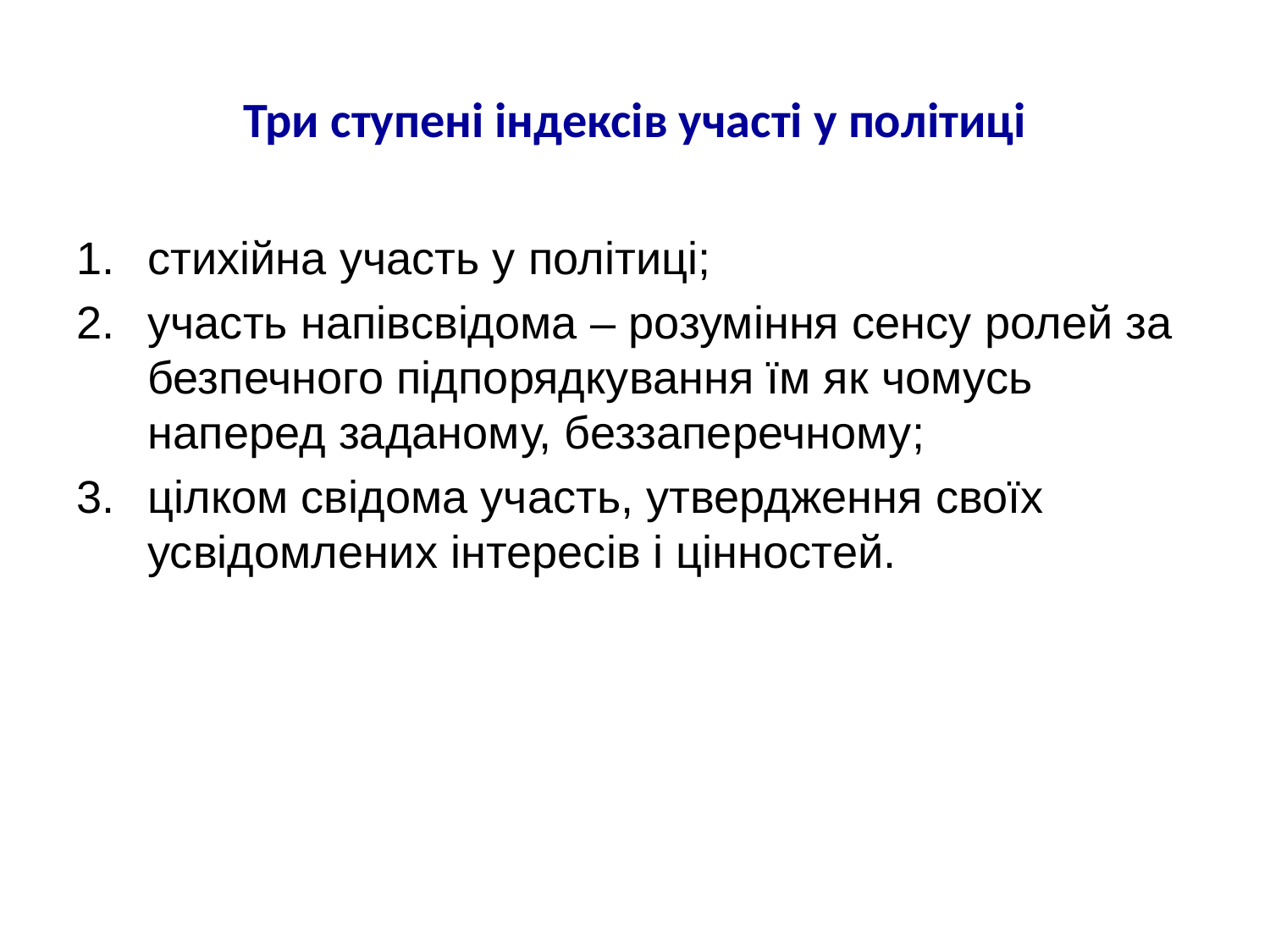

# Три ступені індексів участі у політиці
стихійна участь у політиці;
участь напівсвідома – розуміння сенсу ролей за безпечного підпорядкування їм як чомусь наперед заданому, беззаперечному;
цілком свідома участь, утвердження своїх усвідомлених інтересів і цінностей.